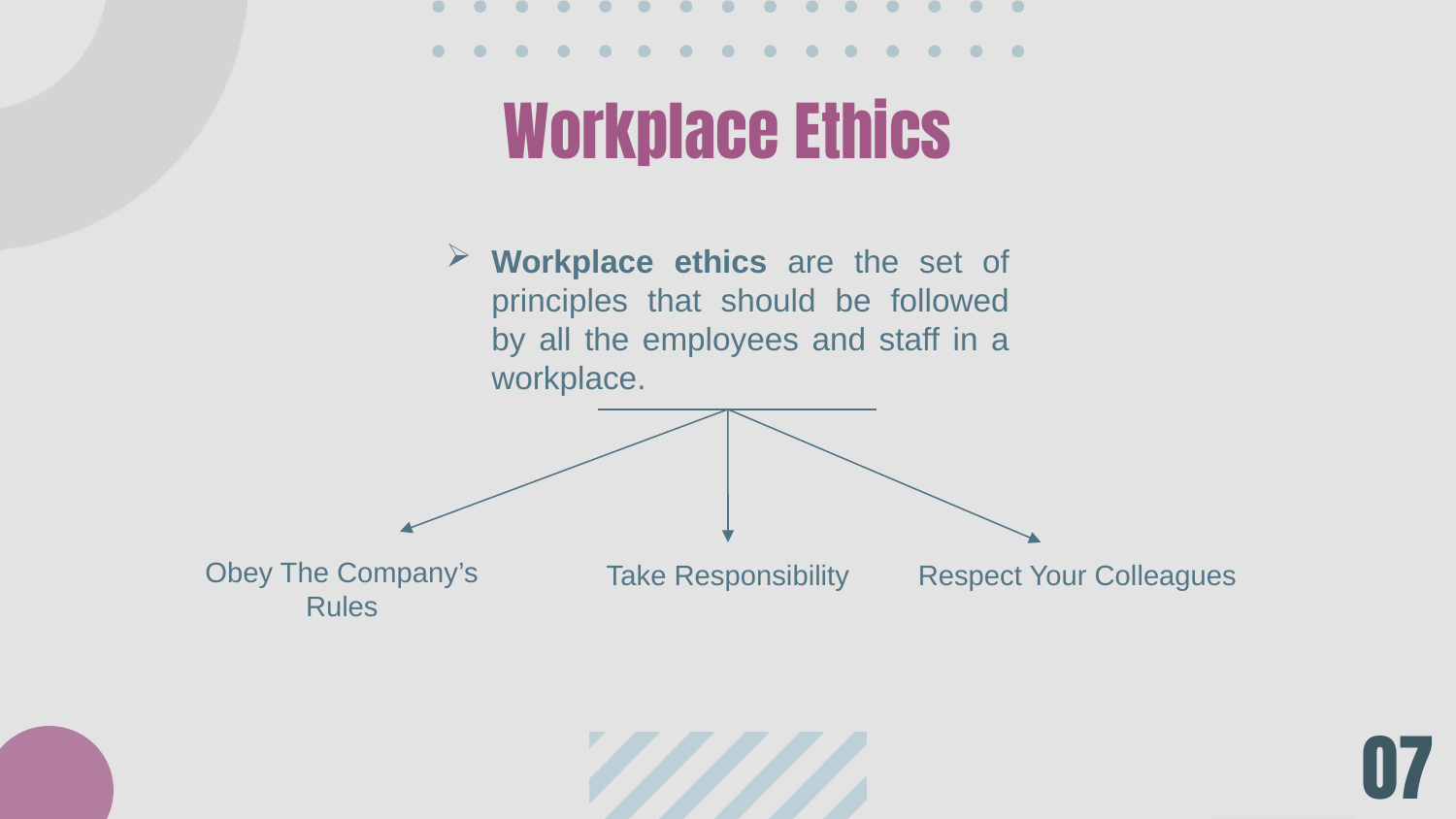

# Workplace Ethics
Workplace ethics are the set of principles that should be followed by all the employees and staff in a workplace.
Obey The Company’s Rules
Respect Your Colleagues

Take Responsibility
07